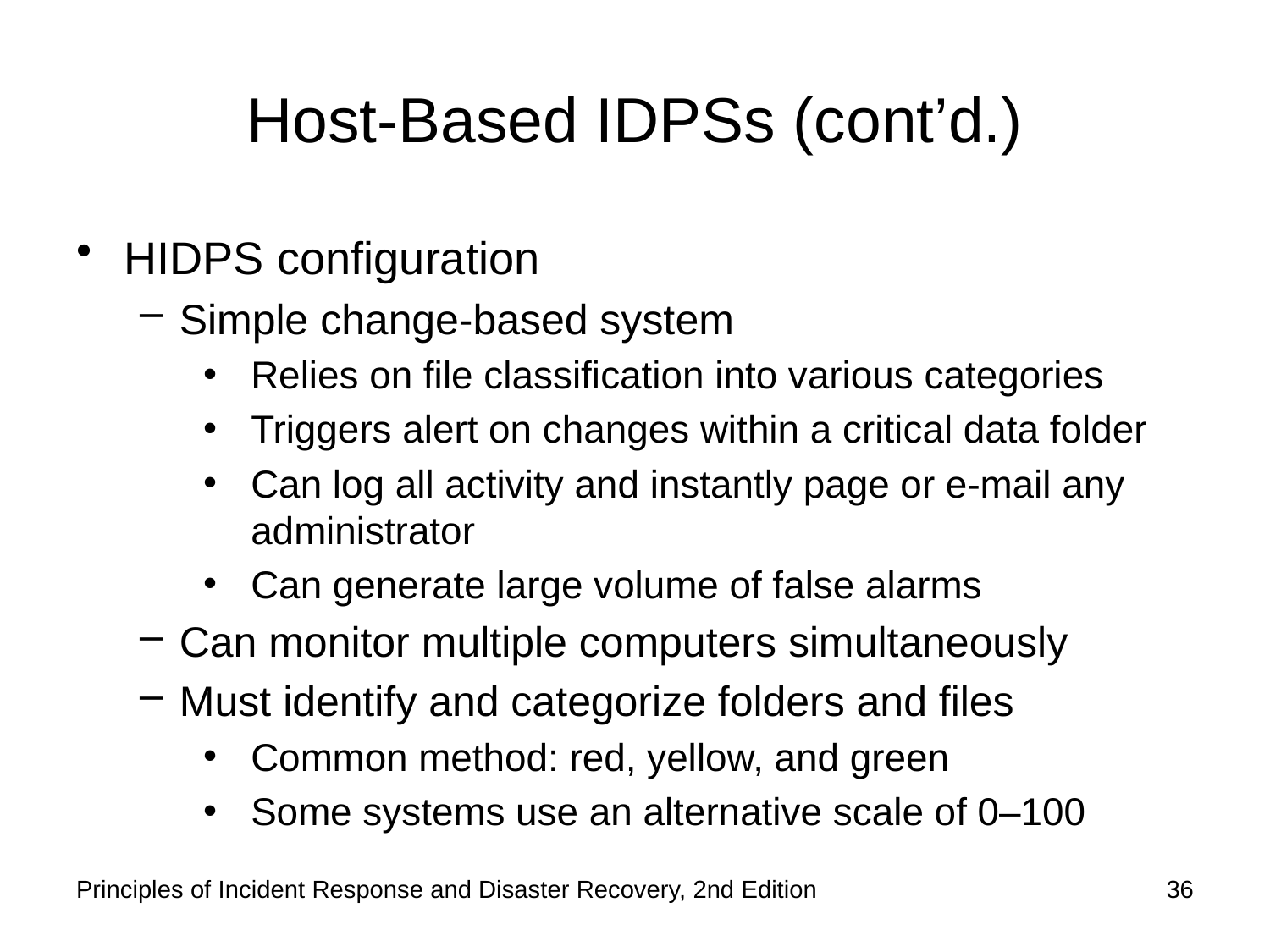

# Host-Based IDPSs (cont’d.)
HIDPS configuration
Simple change-based system
Relies on file classification into various categories
Triggers alert on changes within a critical data folder
Can log all activity and instantly page or e-mail any administrator
Can generate large volume of false alarms
Can monitor multiple computers simultaneously
Must identify and categorize folders and files
Common method: red, yellow, and green
Some systems use an alternative scale of 0–100
Principles of Incident Response and Disaster Recovery, 2nd Edition
36